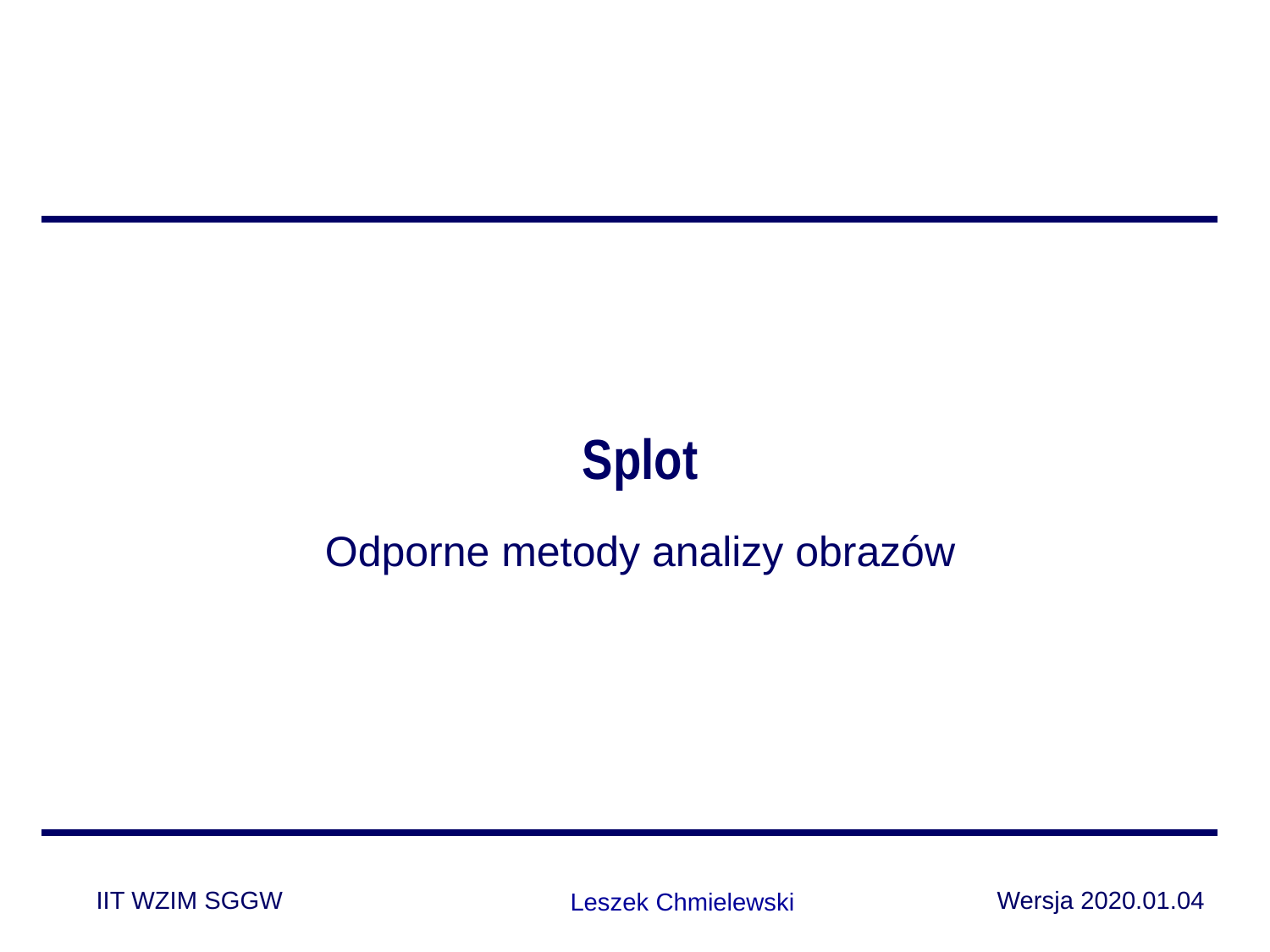

# Splot
Odporne metody analizy obrazów
IIT WZIM SGGW
Wersja 2020.01.04
Leszek Chmielewski